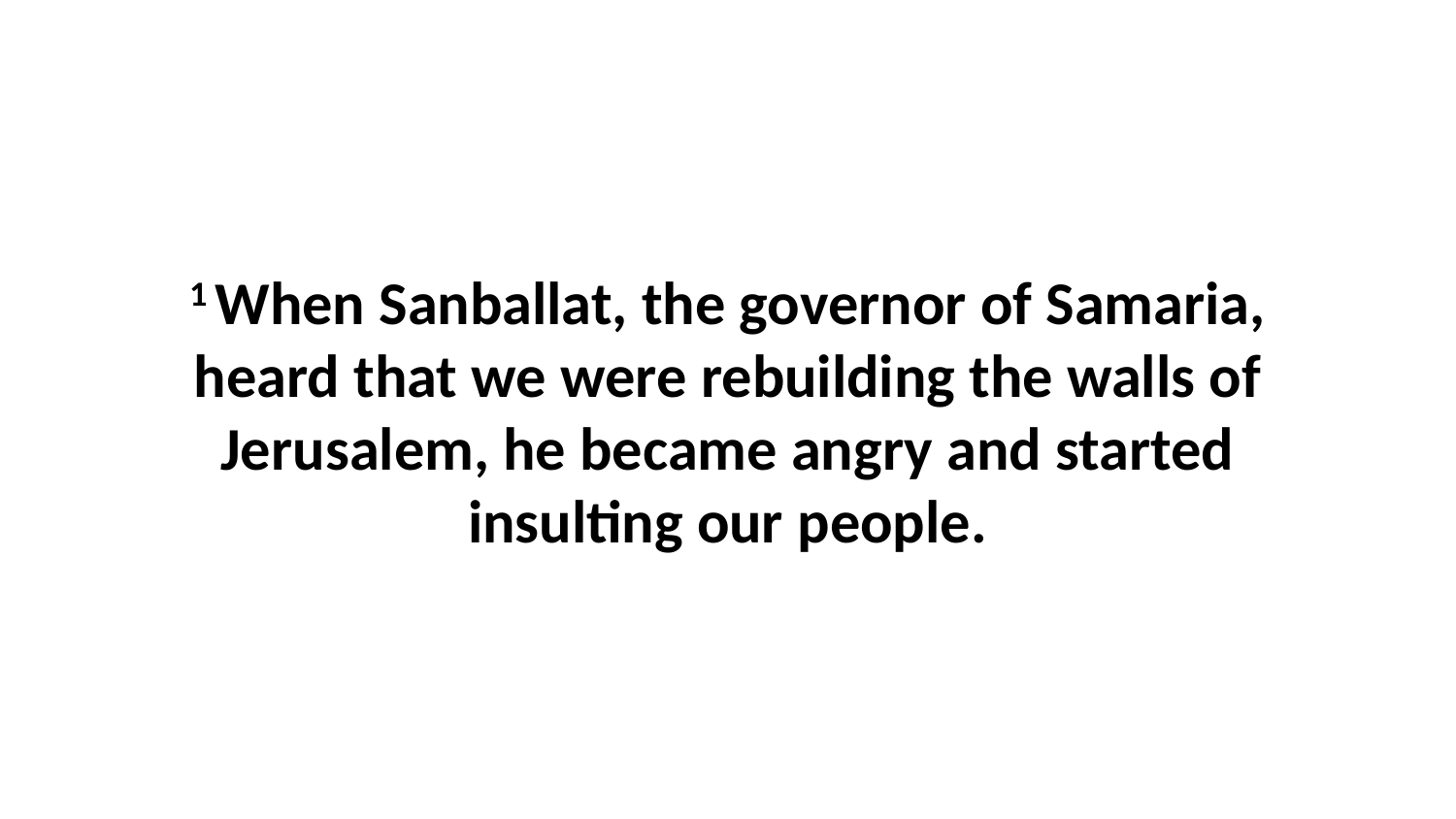

1 When Sanballat, the governor of Samaria, heard that we were rebuilding the walls of Jerusalem, he became angry and started insulting our people.